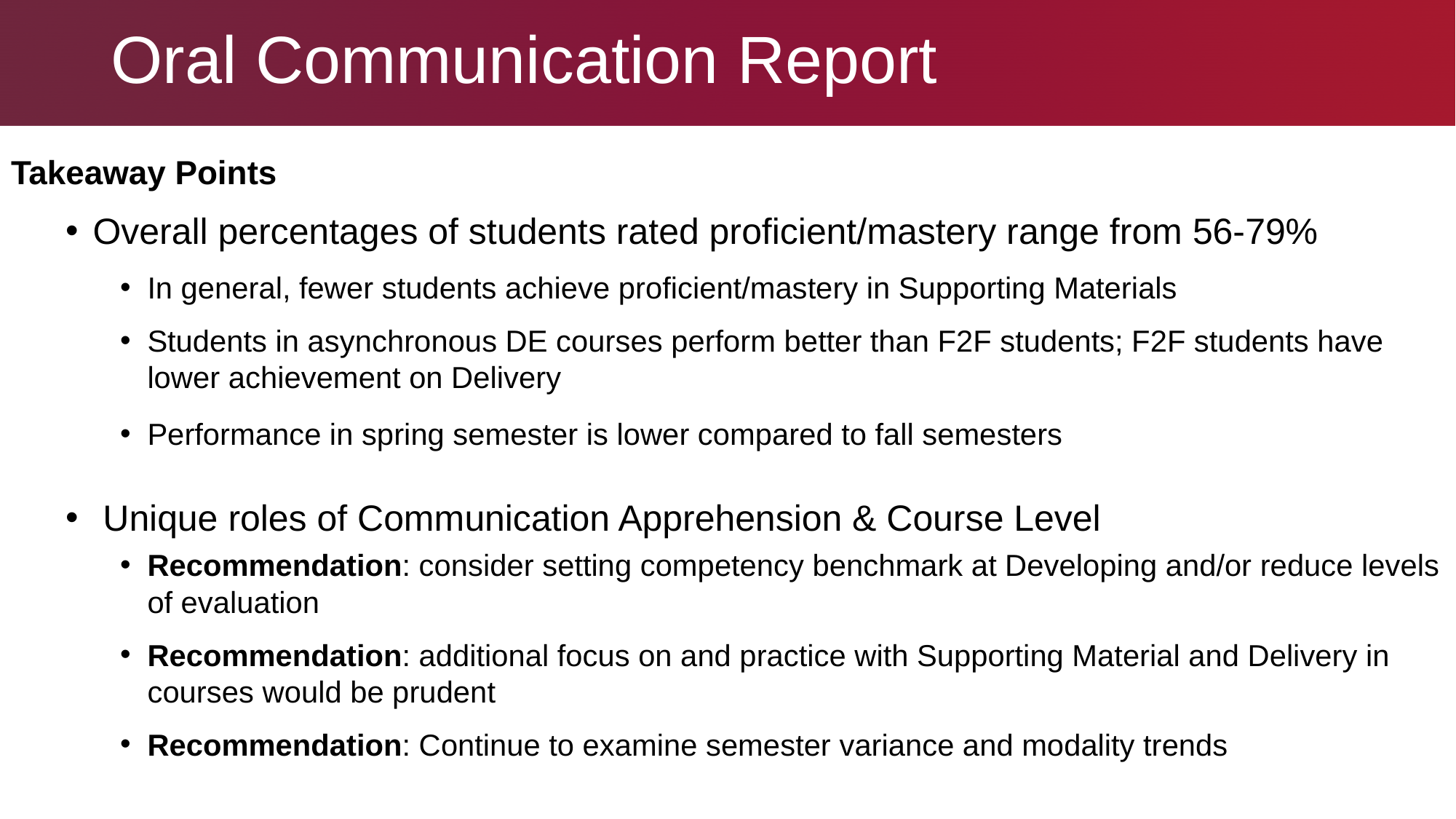

# Oral Communication Report

Takeaway Points
Overall percentages of students rated proficient/mastery range from 56-79%
In general, fewer students achieve proficient/mastery in Supporting Materials
Students in asynchronous DE courses perform better than F2F students; F2F students have lower achievement on Delivery
Performance in spring semester is lower compared to fall semesters
 Unique roles of Communication Apprehension & Course Level
Recommendation: consider setting competency benchmark at Developing and/or reduce levels of evaluation
Recommendation: additional focus on and practice with Supporting Material and Delivery in courses would be prudent
Recommendation: Continue to examine semester variance and modality trends